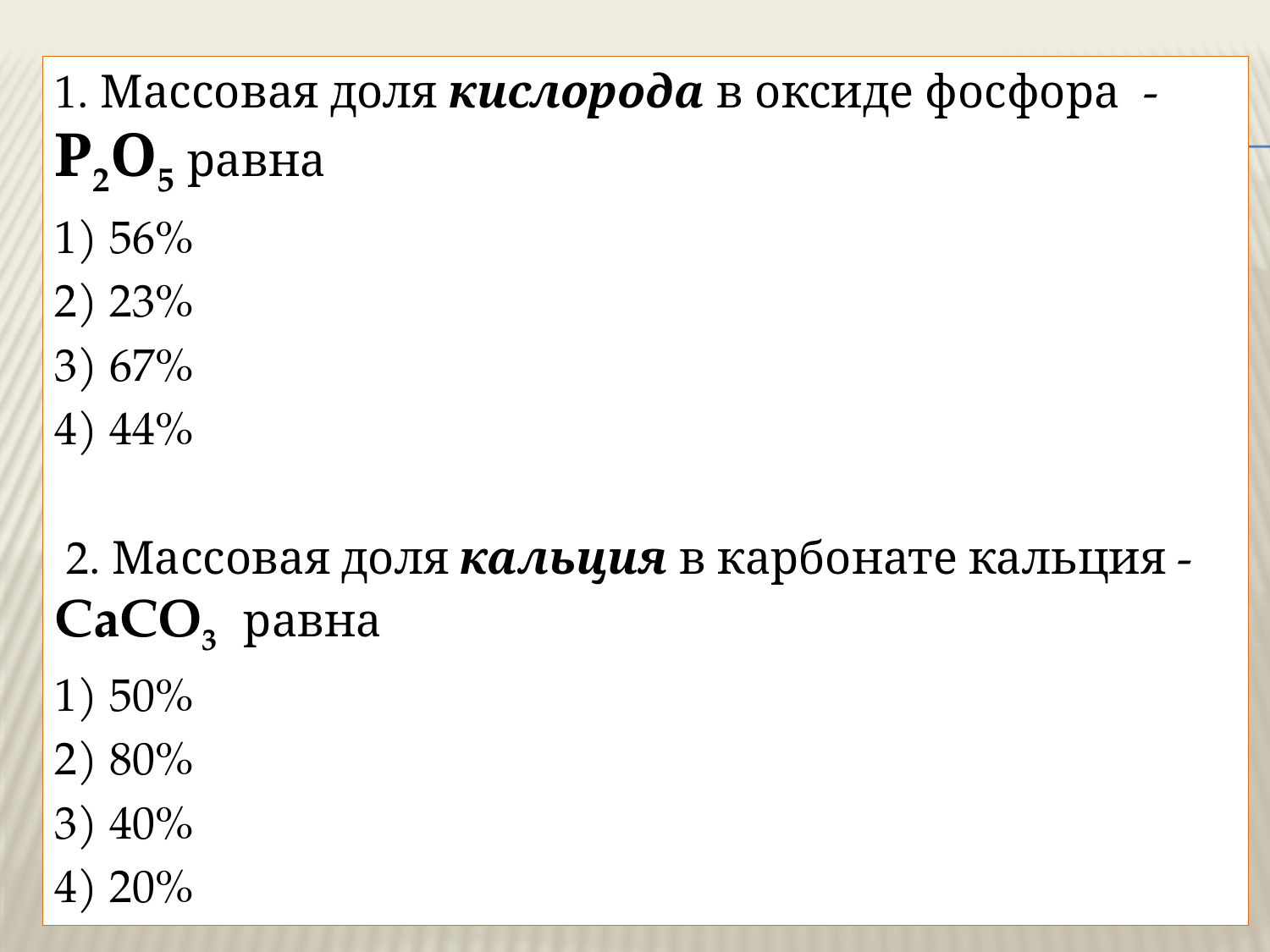

1. Массовая доля кислорода в оксиде фосфора  - Р2О5  равна
1) 56%
2) 23%
3) 67%
4) 44%

 2. Массовая доля кальция в карбонате кальция -  CaCO3    равна
1) 50%
2) 80%
3) 40%
4) 20%